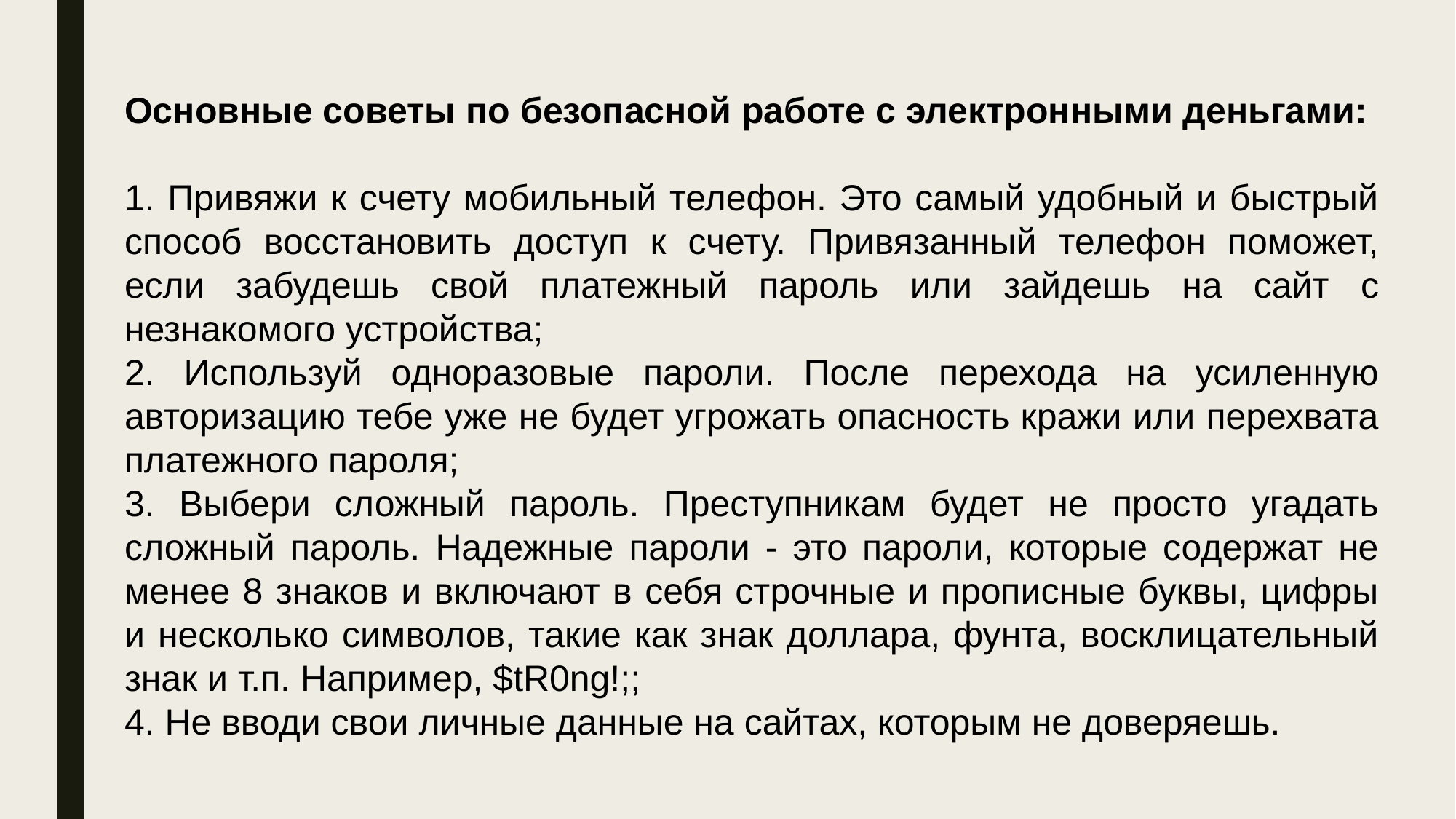

Основные советы по безопасной работе с электронными деньгами:

1. Привяжи к счету мобильный телефон. Это самый удобный и быстрый способ восстановить доступ к счету. Привязанный телефон поможет, если забудешь свой платежный пароль или зайдешь на сайт с незнакомого устройства;
2. Используй одноразовые пароли. После перехода на усиленную авторизацию тебе уже не будет угрожать опасность кражи или перехвата платежного пароля;
3. Выбери сложный пароль. Преступникам будет не просто угадать сложный пароль. Надежные пароли - это пароли, которые содержат не менее 8 знаков и включают в себя строчные и прописные буквы, цифры и несколько символов, такие как знак доллара, фунта, восклицательный знак и т.п. Например, $tR0ng!;;
4. Не вводи свои личные данные на сайтах, которым не доверяешь.